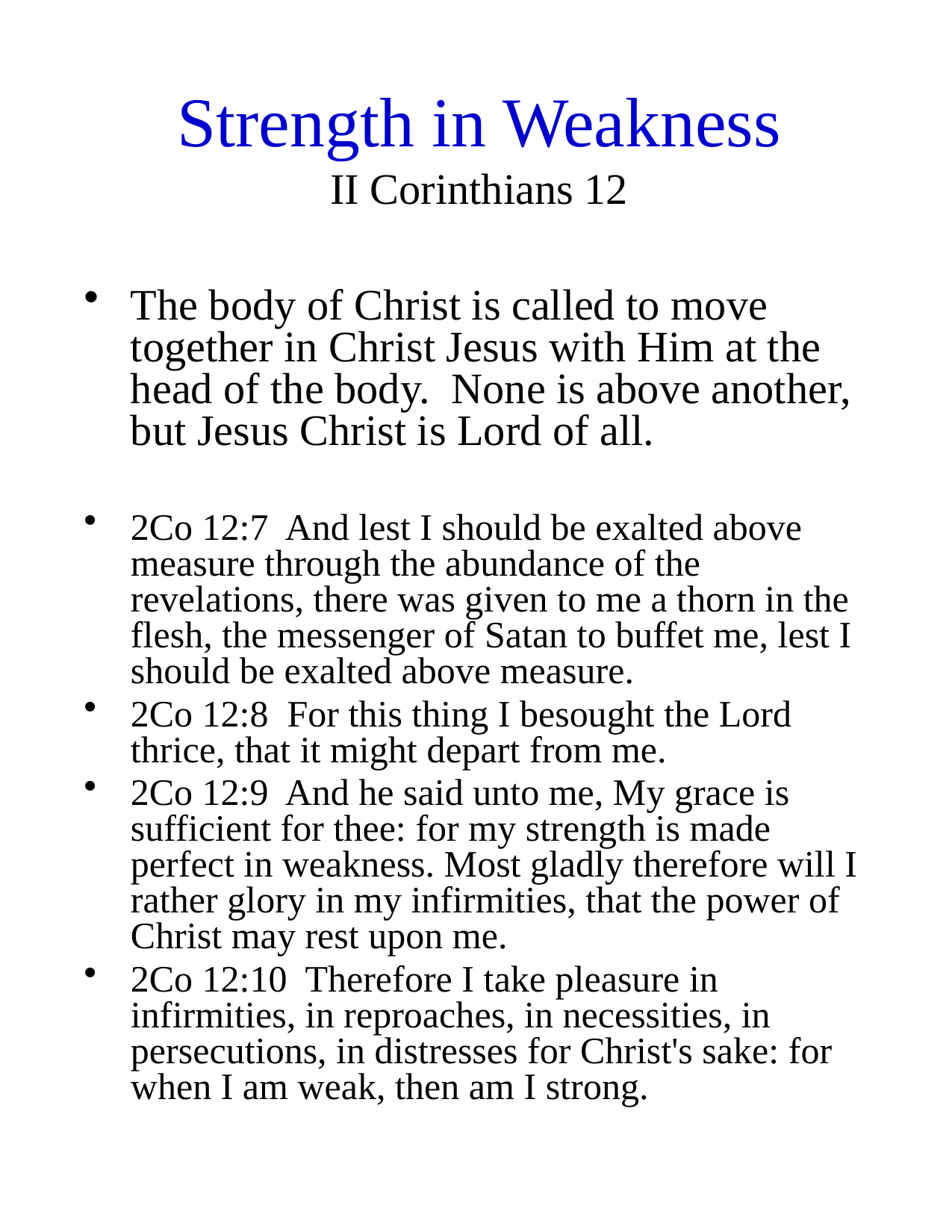

# Strength in Weakness II Corinthians 12
The body of Christ is called to move together in Christ Jesus with Him at the head of the body.  None is above another, but Jesus Christ is Lord of all.

2Co 12:7  And lest I should be exalted above measure through the abundance of the revelations, there was given to me a thorn in the flesh, the messenger of Satan to buffet me, lest I should be exalted above measure.
2Co 12:8  For this thing I besought the Lord thrice, that it might depart from me.
2Co 12:9  And he said unto me, My grace is sufficient for thee: for my strength is made perfect in weakness. Most gladly therefore will I rather glory in my infirmities, that the power of Christ may rest upon me.
2Co 12:10  Therefore I take pleasure in infirmities, in reproaches, in necessities, in persecutions, in distresses for Christ's sake: for when I am weak, then am I strong.